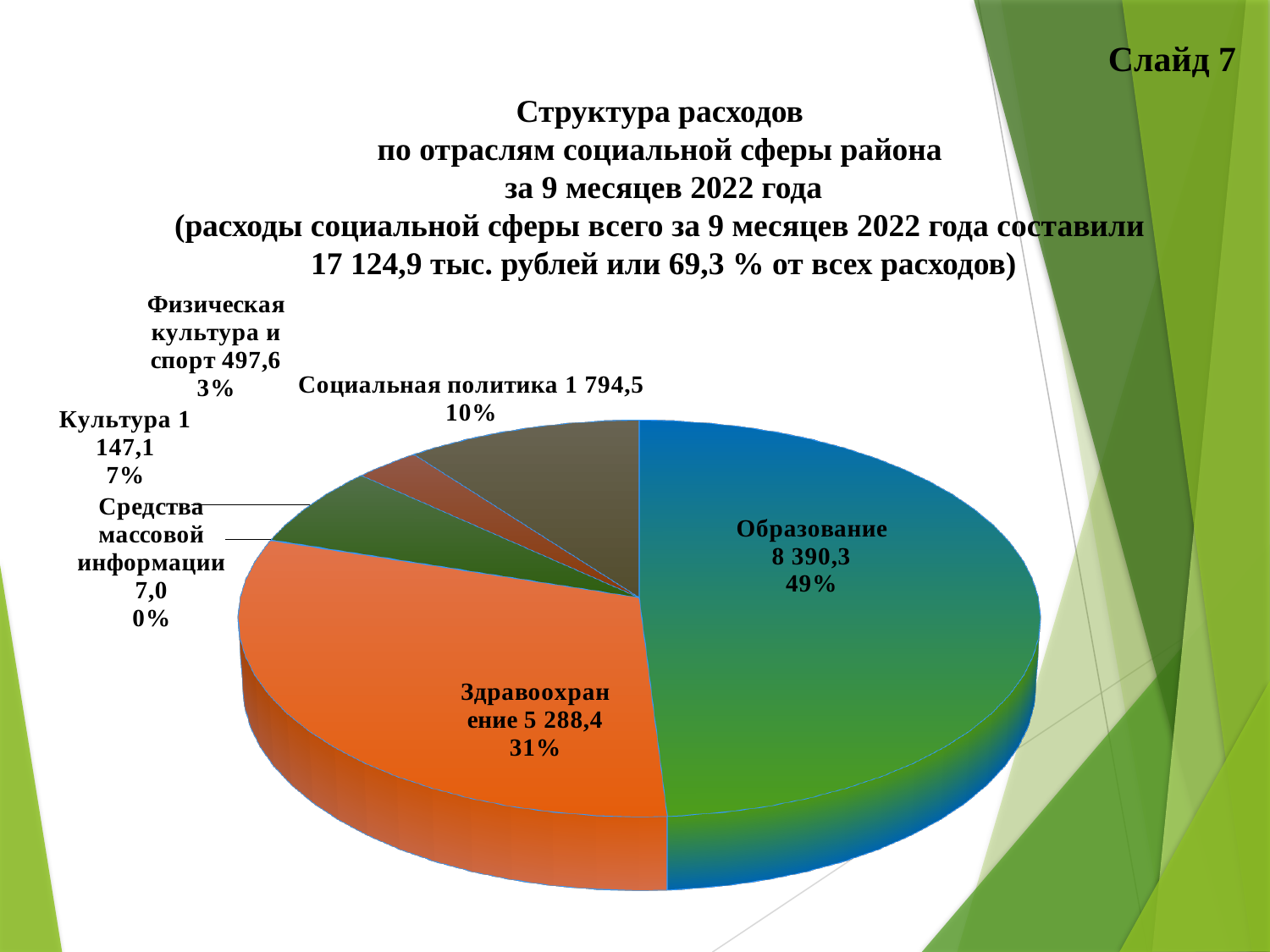

Слайд 7
# Структура расходов по отраслям социальной сферы района за 9 месяцев 2022 года (расходы социальной сферы всего за 9 месяцев 2022 года составили 17 124,9 тыс. рублей или 69,3 % от всех расходов)

[unsupported chart]